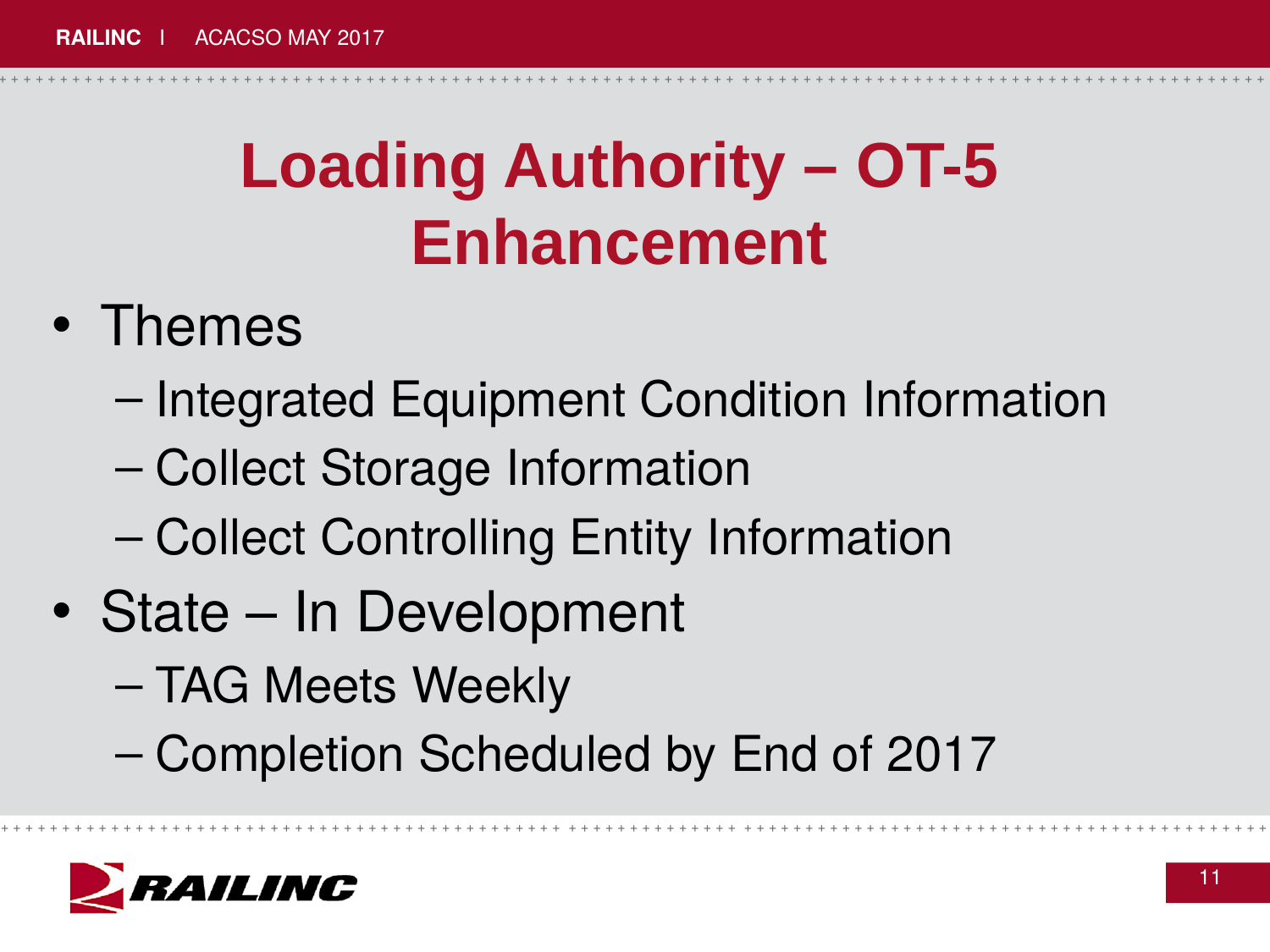

# Loading Authority – OT-5 Enhancement
Themes
Integrated Equipment Condition Information
Collect Storage Information
Collect Controlling Entity Information
State – In Development
TAG Meets Weekly
Completion Scheduled by End of 2017
11